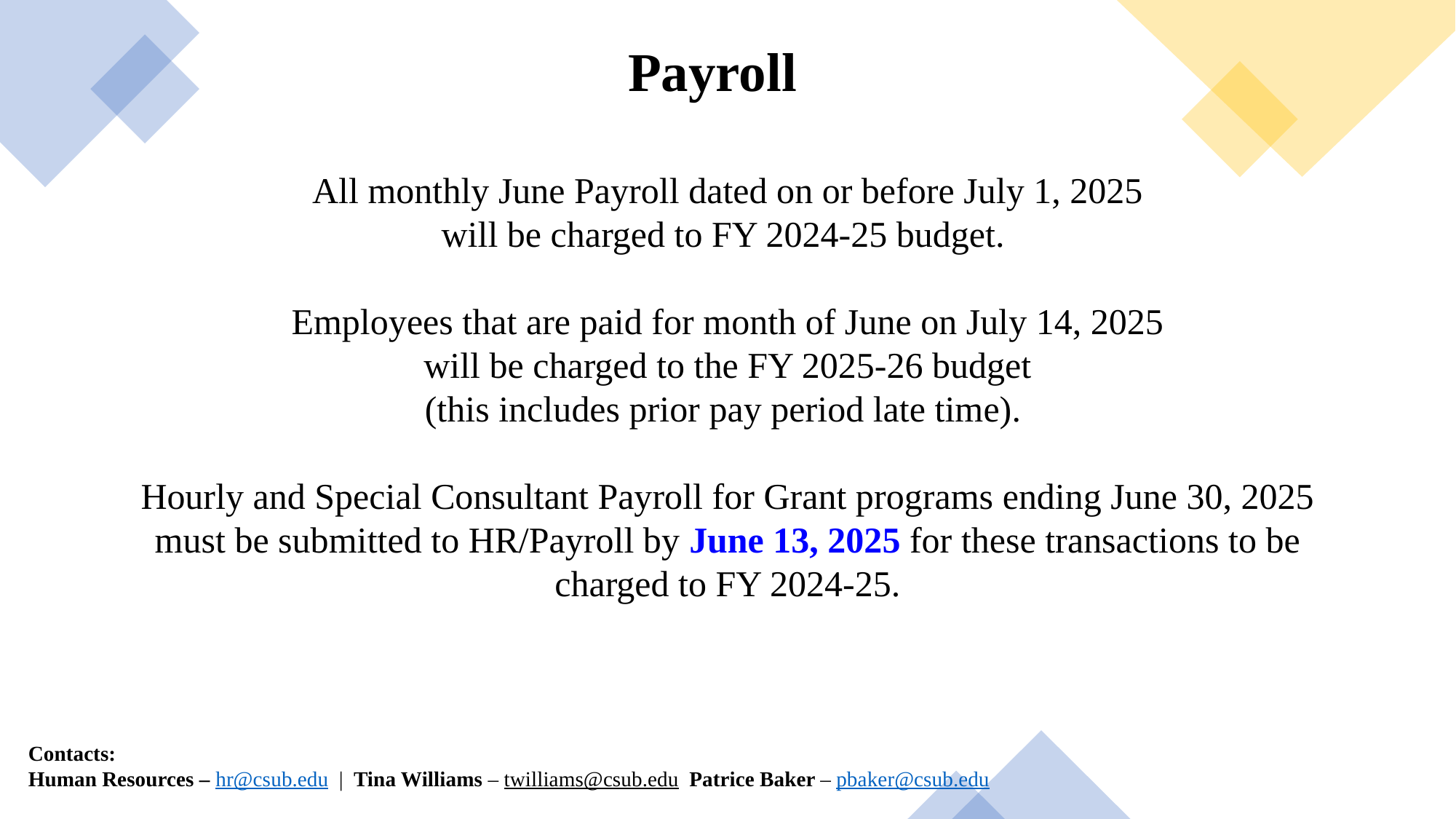

Payroll

All monthly June Payroll dated on or before July 1, 2025
will be charged to FY 2024-25 budget.

Employees that are paid for month of June on July 14, 2025
will be charged to the FY 2025-26 budget
(this includes prior pay period late time).

Hourly and Special Consultant Payroll for Grant programs ending June 30, 2025
must be submitted to HR/Payroll by June 13, 2025 for these transactions to be charged to FY 2024-25.

Contacts:
Human Resources – hr@csub.edu  |  Tina Williams – twilliams@csub.edu  Patrice Baker – pbaker@csub.edu